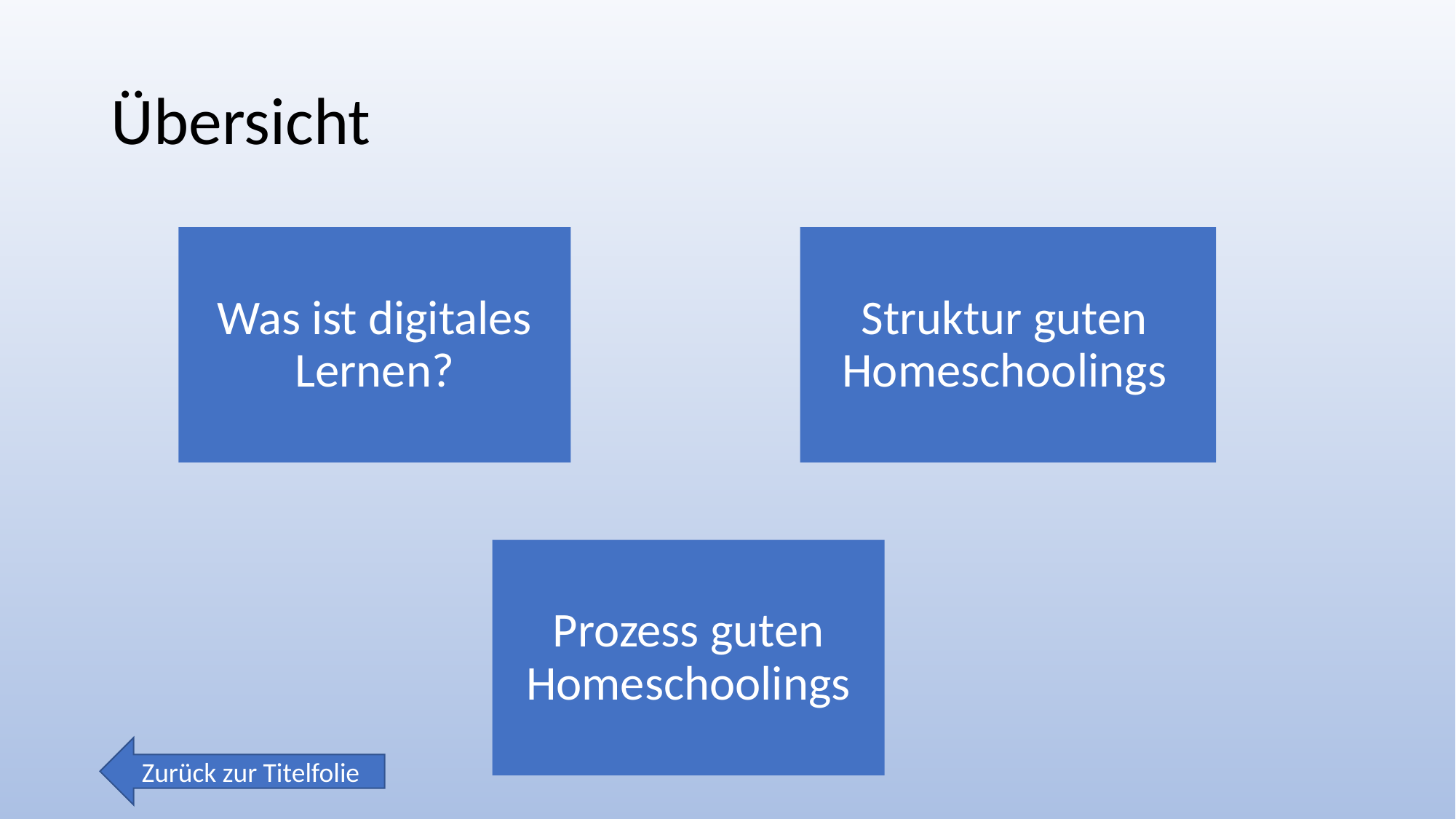

# Übersicht

Struktur guten Homeschoolings

Was ist digitales Lernen?

Prozess guten Homeschoolings
Zurück zur Titelfolie